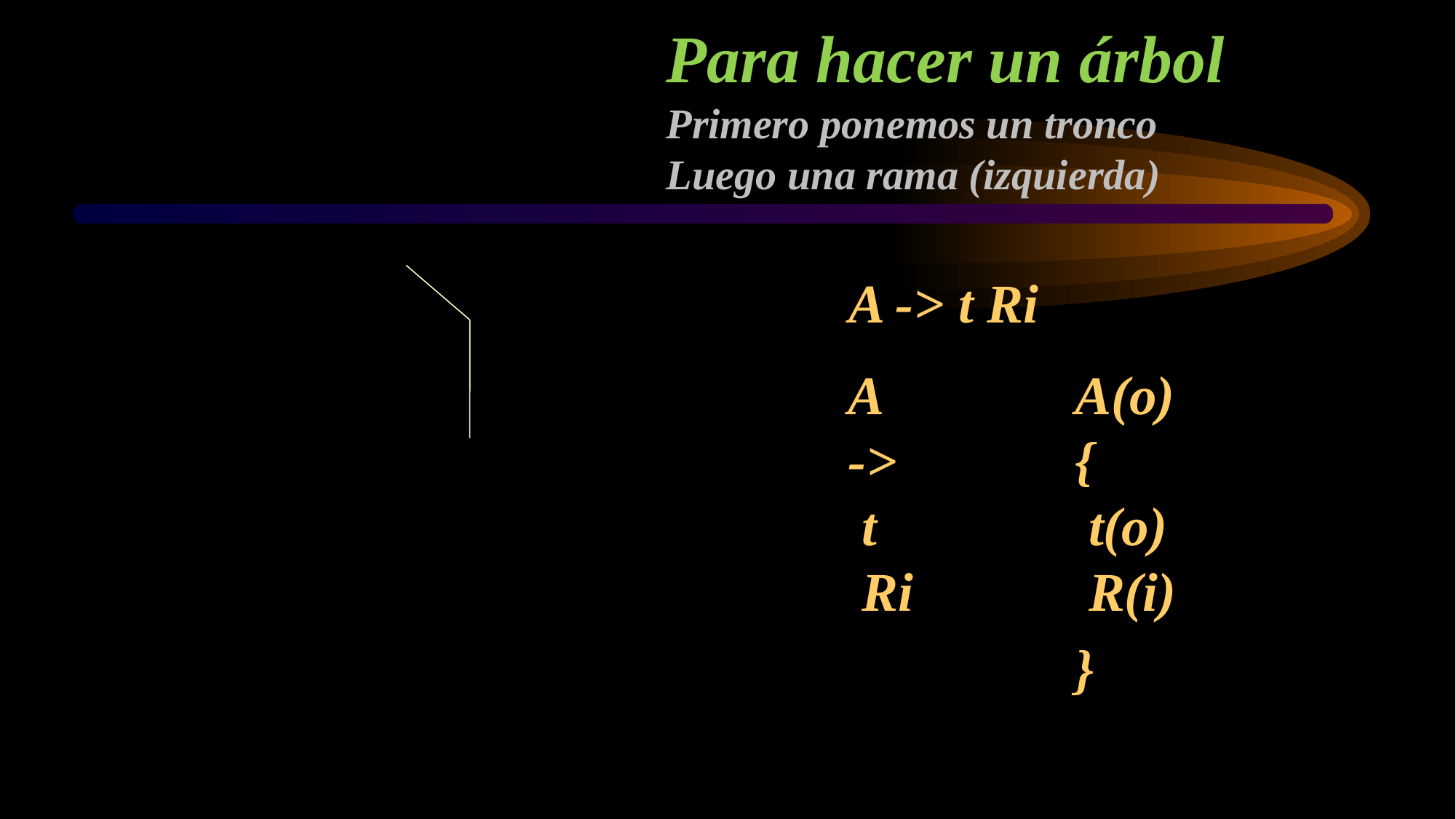

#
Para hacer un árbol
Primero ponemos un tronco
Luego una rama (izquierda)
A -> t Ri

A
->
 t
 Ri
A(o)
{
 t(o)
 R(i)
}